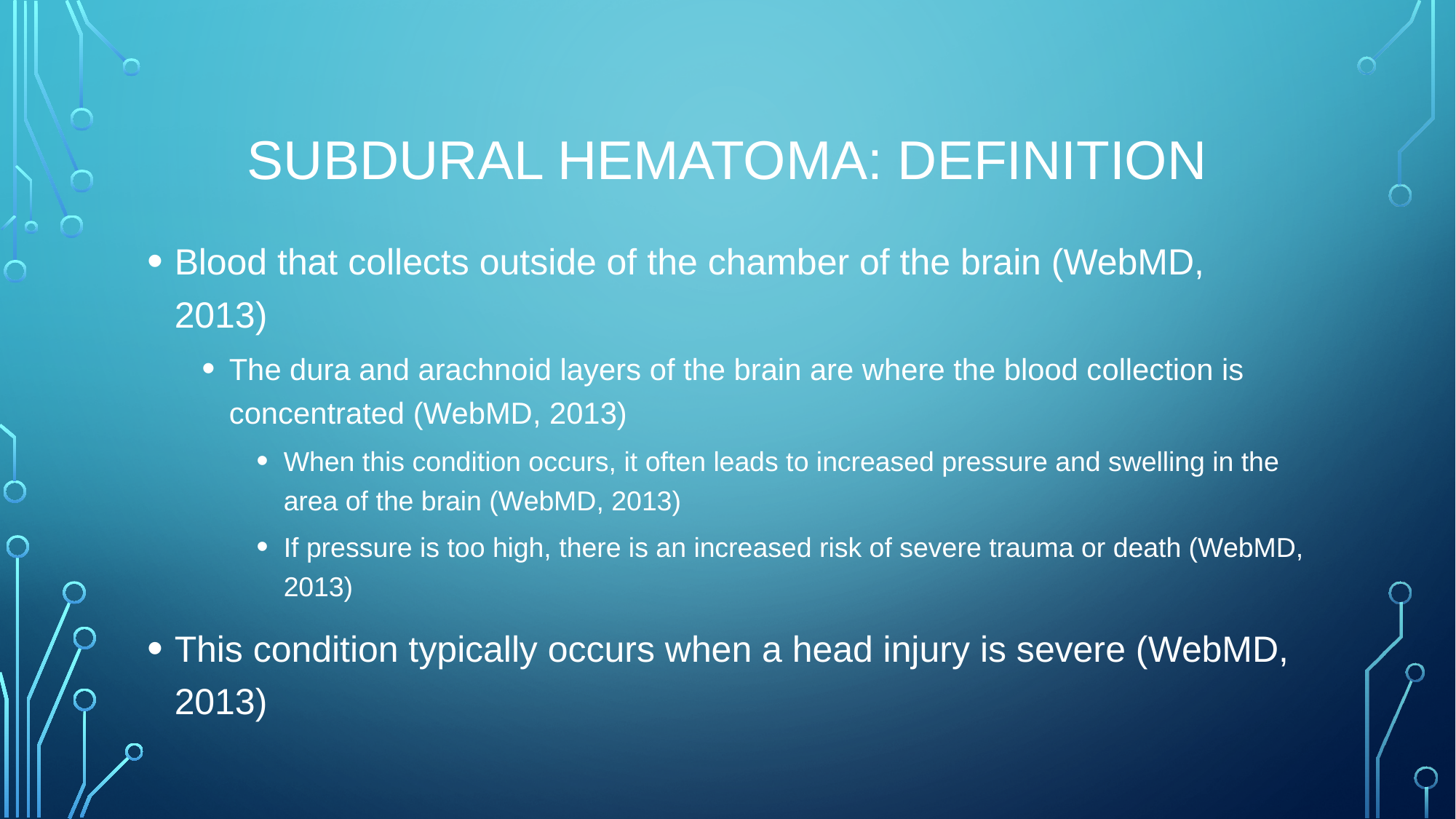

# Subdural hematoma: Definition
Blood that collects outside of the chamber of the brain (WebMD, 2013)
The dura and arachnoid layers of the brain are where the blood collection is concentrated (WebMD, 2013)
When this condition occurs, it often leads to increased pressure and swelling in the area of the brain (WebMD, 2013)
If pressure is too high, there is an increased risk of severe trauma or death (WebMD, 2013)
This condition typically occurs when a head injury is severe (WebMD, 2013)